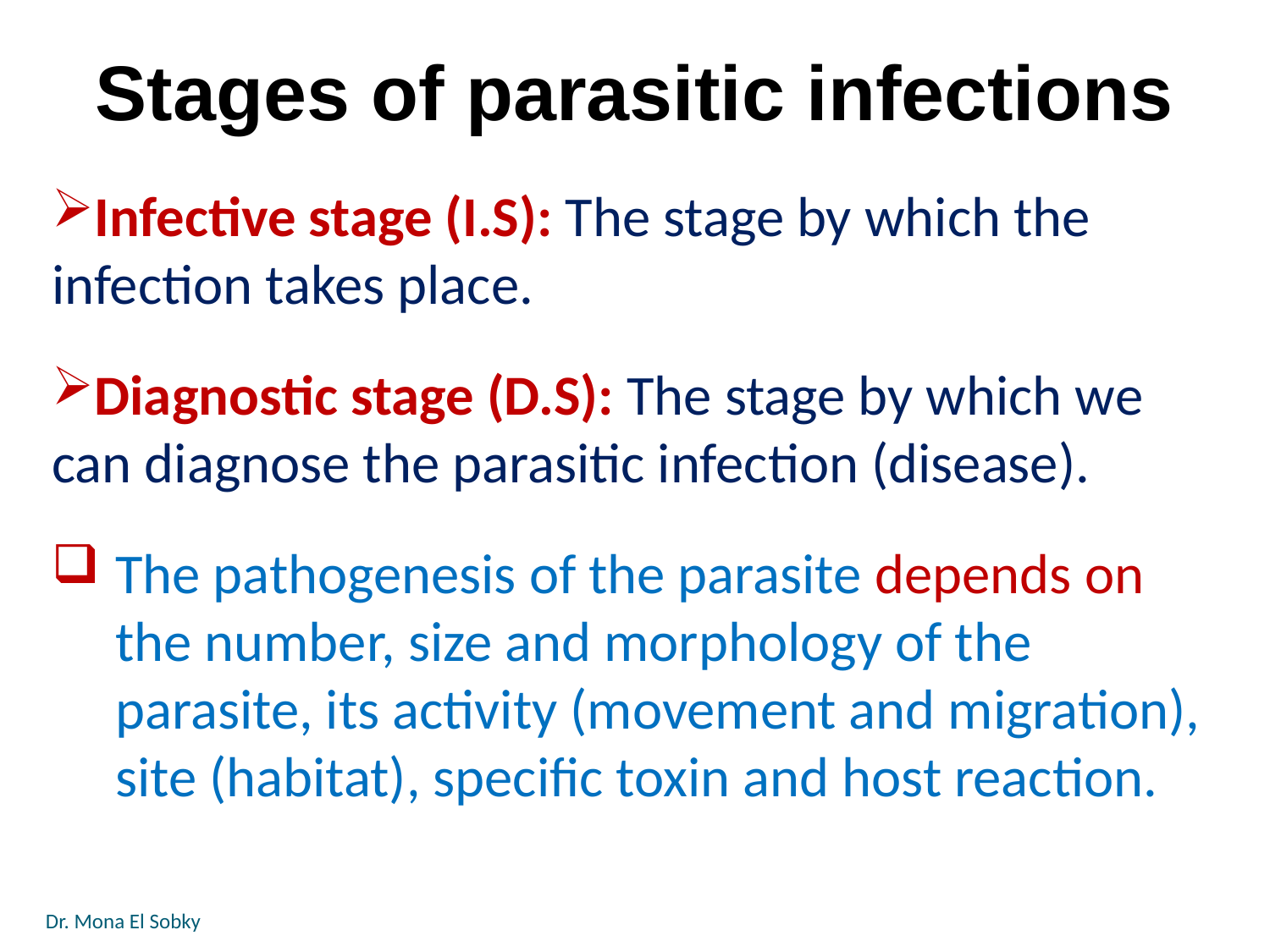

# Stages of parasitic infections
Infective stage (I.S): The stage by which the infection takes place.
Diagnostic stage (D.S): The stage by which we can diagnose the parasitic infection (disease).
The pathogenesis of the parasite depends on the number, size and morphology of the parasite, its activity (movement and migration), site (habitat), specific toxin and host reaction.

Dr. Mona El Sobky